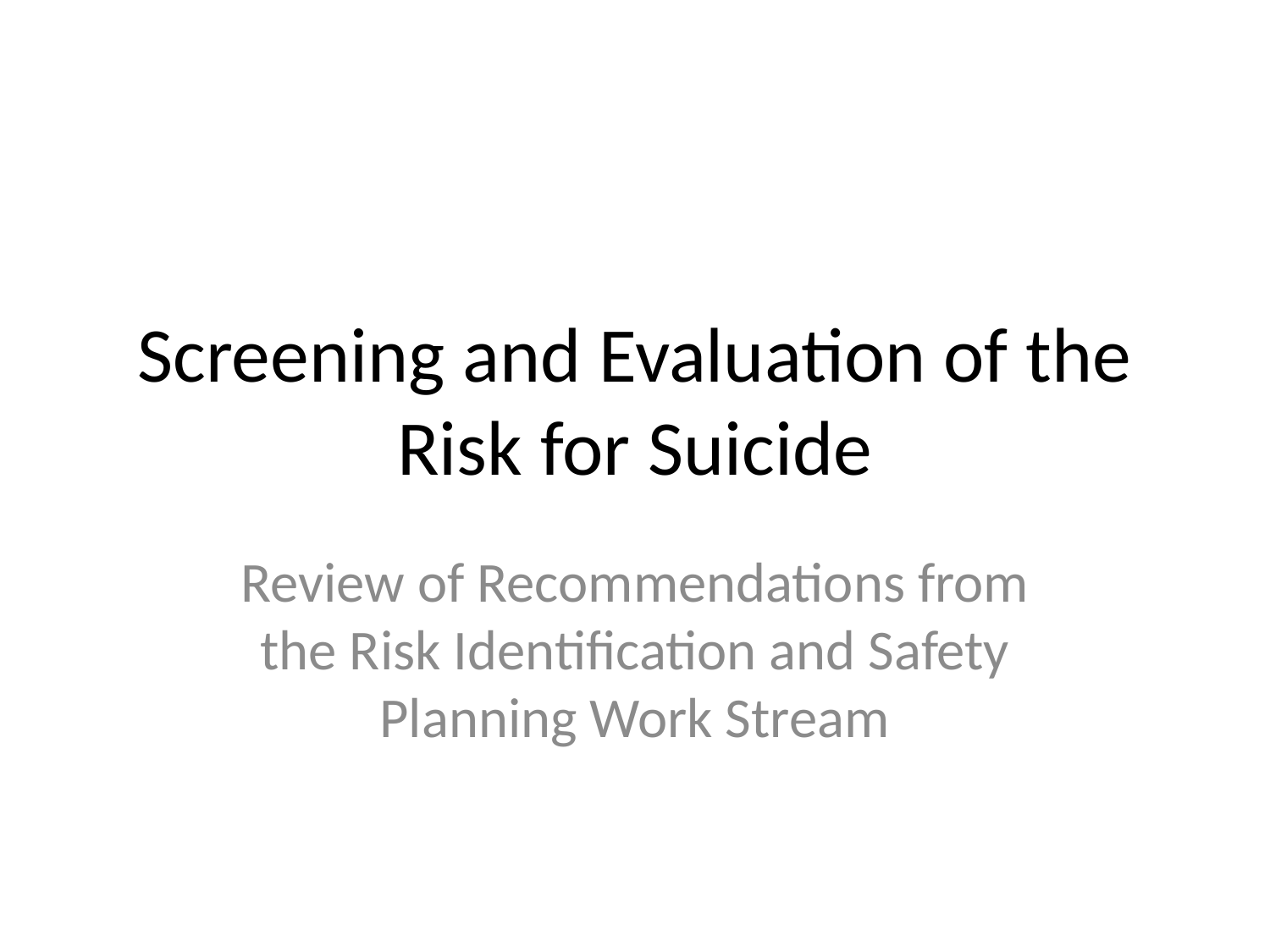

# Screening and Evaluation of the Risk for Suicide
Review of Recommendations from the Risk Identification and Safety Planning Work Stream